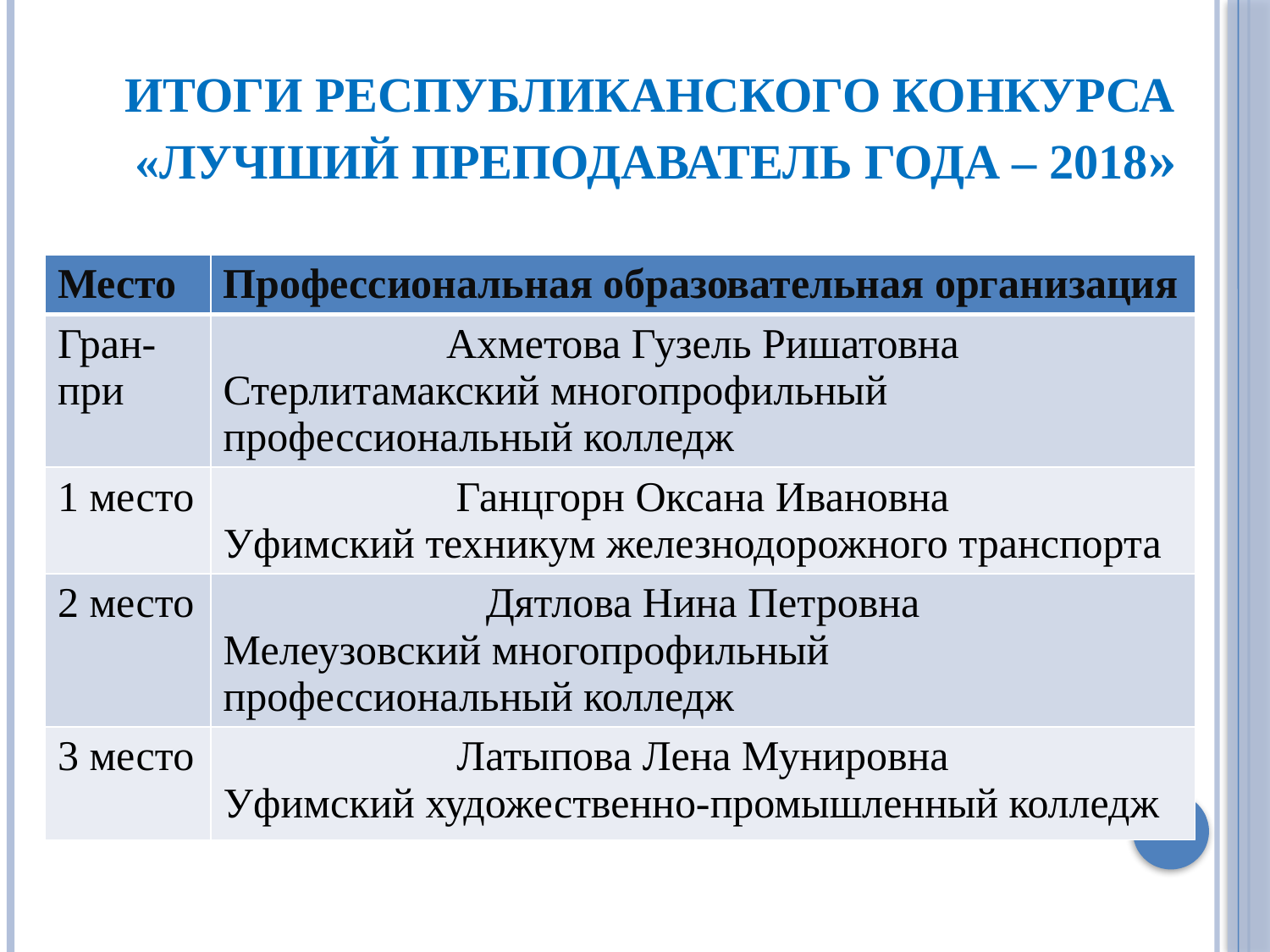

# Итоги Республиканского конкурса «Лучший преподаватель года – 2018»
| Место | Профессиональная образовательная организация |
| --- | --- |
| Гран-при | Ахметова Гузель Ришатовна Стерлитамакский многопрофильный профессиональный колледж |
| 1 место | Ганцгорн Оксана Ивановна Уфимский техникум железнодорожного транспорта |
| 2 место | Дятлова Нина Петровна Мелеузовский многопрофильный профессиональный колледж |
| 3 место | Латыпова Лена Мунировна Уфимский художественно-промышленный колледж |